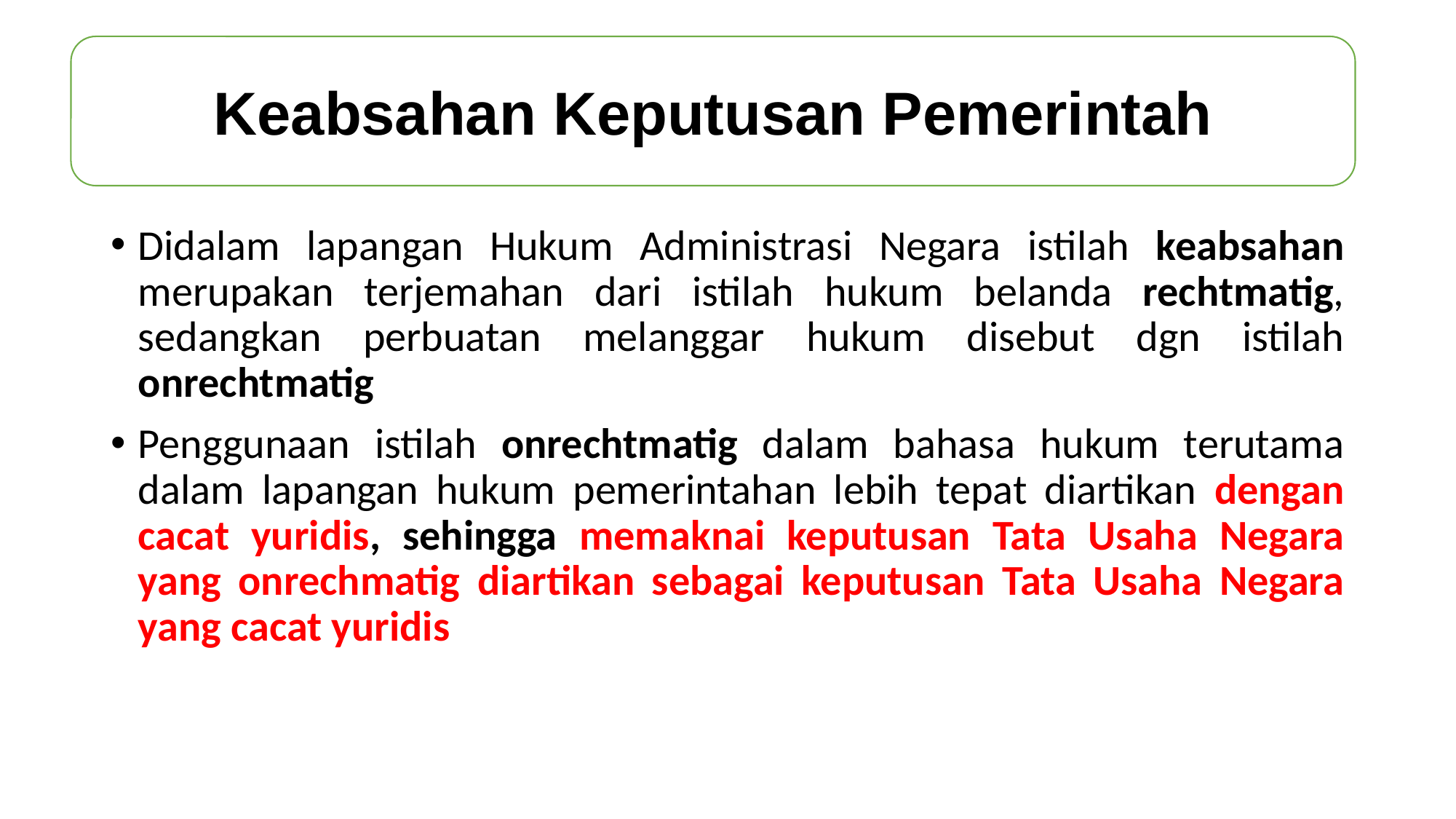

Keabsahan Keputusan Pemerintah
Didalam lapangan Hukum Administrasi Negara istilah keabsahan merupakan terjemahan dari istilah hukum belanda rechtmatig, sedangkan perbuatan melanggar hukum disebut dgn istilah onrechtmatig
Penggunaan istilah onrechtmatig dalam bahasa hukum terutama dalam lapangan hukum pemerintahan lebih tepat diartikan dengan cacat yuridis, sehingga memaknai keputusan Tata Usaha Negara yang onrechmatig diartikan sebagai keputusan Tata Usaha Negara yang cacat yuridis